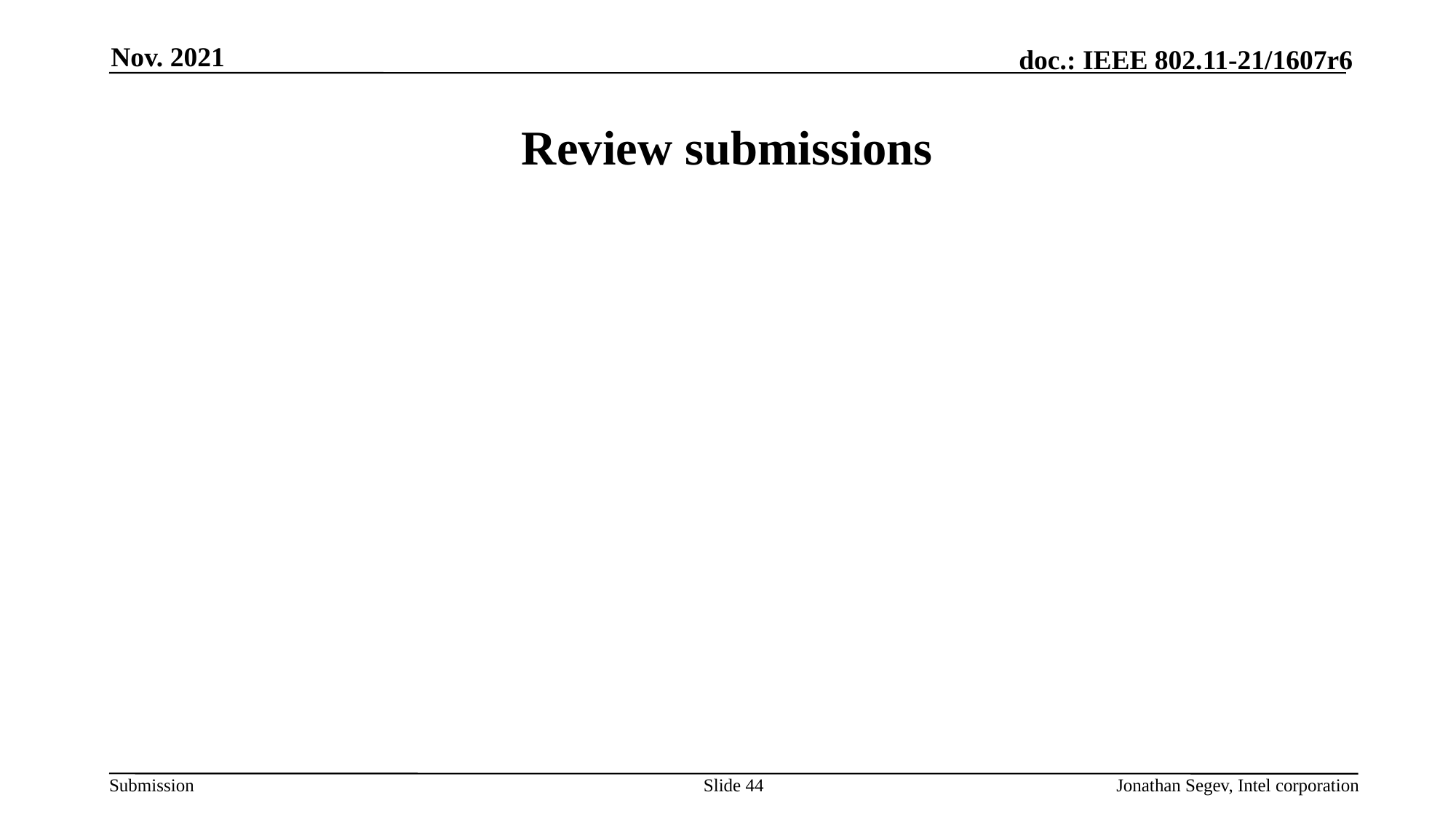

Nov. 2021
# Review submissions

Slide 44
Jonathan Segev, Intel corporation